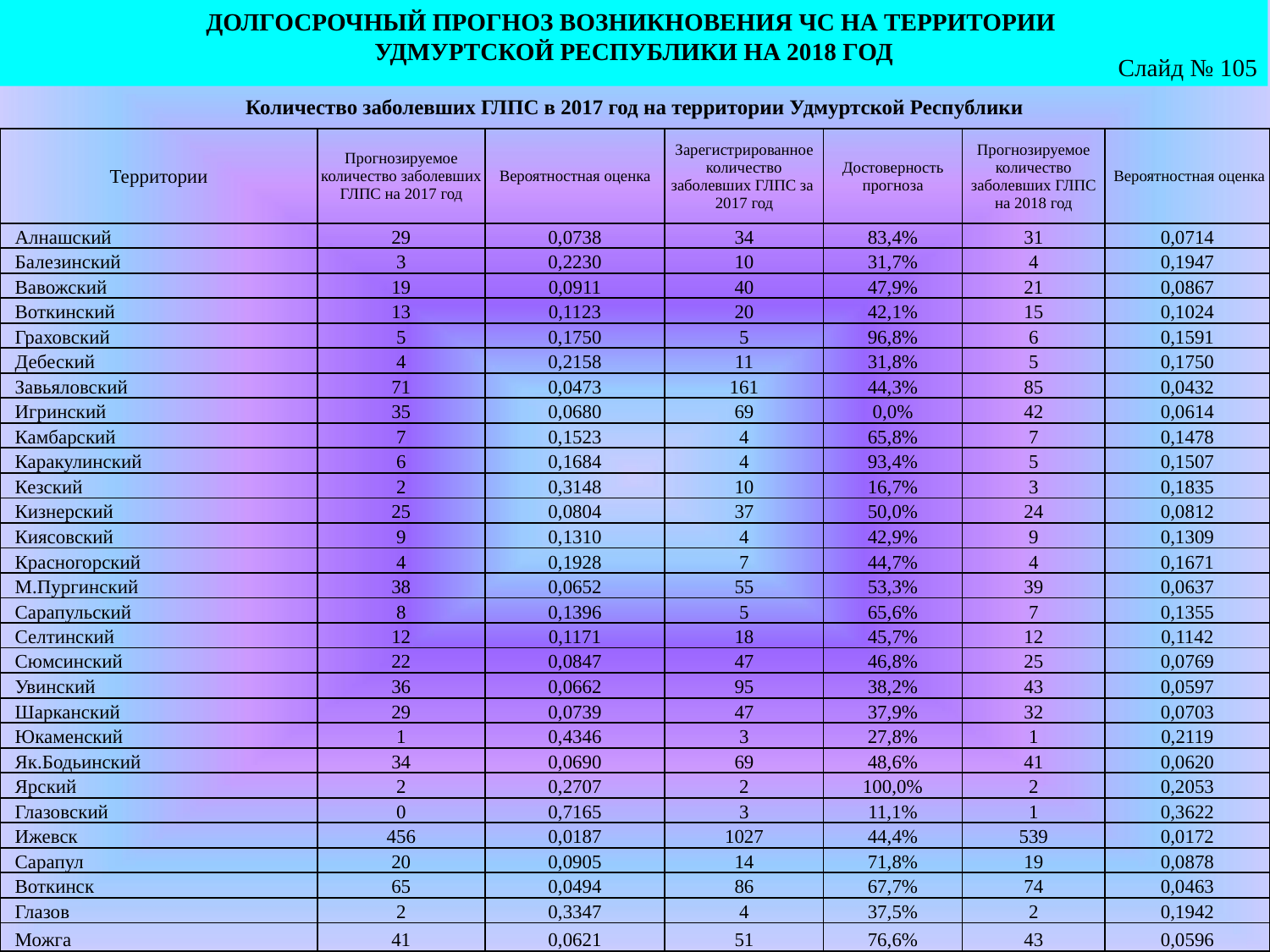

ДОЛГОСРОЧНЫЙ ПРОГНОЗ ВОЗНИКНОВЕНИЯ ЧС НА ТЕРРИТОРИИ
УДМУРТСКОЙ РЕСПУБЛИКИ НА 2018 ГОД
Слайд № 105
Количество заболевших ГЛПС в 2017 год на территории Удмуртской Республики
| Территории | Прогнозируемое количество заболевших ГЛПС на 2017 год | Вероятностная оценка | Зарегистрированное количество заболевших ГЛПС за 2017 год | Достоверность прогноза | Прогнозируемое количество заболевших ГЛПС на 2018 год | Вероятностная оценка |
| --- | --- | --- | --- | --- | --- | --- |
| Алнашский | 29 | 0,0738 | 34 | 83,4% | 31 | 0,0714 |
| Балезинский | 3 | 0,2230 | 10 | 31,7% | 4 | 0,1947 |
| Вавожский | 19 | 0,0911 | 40 | 47,9% | 21 | 0,0867 |
| Воткинский | 13 | 0,1123 | 20 | 42,1% | 15 | 0,1024 |
| Граховский | 5 | 0,1750 | 5 | 96,8% | 6 | 0,1591 |
| Дебеский | 4 | 0,2158 | 11 | 31,8% | 5 | 0,1750 |
| Завьяловский | 71 | 0,0473 | 161 | 44,3% | 85 | 0,0432 |
| Игринский | 35 | 0,0680 | 69 | 0,0% | 42 | 0,0614 |
| Камбарский | 7 | 0,1523 | 4 | 65,8% | 7 | 0,1478 |
| Каракулинский | 6 | 0,1684 | 4 | 93,4% | 5 | 0,1507 |
| Кезский | 2 | 0,3148 | 10 | 16,7% | 3 | 0,1835 |
| Кизнерский | 25 | 0,0804 | 37 | 50,0% | 24 | 0,0812 |
| Киясовский | 9 | 0,1310 | 4 | 42,9% | 9 | 0,1309 |
| Красногорский | 4 | 0,1928 | 7 | 44,7% | 4 | 0,1671 |
| М.Пургинский | 38 | 0,0652 | 55 | 53,3% | 39 | 0,0637 |
| Сарапульский | 8 | 0,1396 | 5 | 65,6% | 7 | 0,1355 |
| Селтинский | 12 | 0,1171 | 18 | 45,7% | 12 | 0,1142 |
| Сюмсинский | 22 | 0,0847 | 47 | 46,8% | 25 | 0,0769 |
| Увинский | 36 | 0,0662 | 95 | 38,2% | 43 | 0,0597 |
| Шарканский | 29 | 0,0739 | 47 | 37,9% | 32 | 0,0703 |
| Юкаменский | 1 | 0,4346 | 3 | 27,8% | 1 | 0,2119 |
| Як.Бодьинский | 34 | 0,0690 | 69 | 48,6% | 41 | 0,0620 |
| Ярский | 2 | 0,2707 | 2 | 100,0% | 2 | 0,2053 |
| Глазовский | 0 | 0,7165 | 3 | 11,1% | 1 | 0,3622 |
| Ижевск | 456 | 0,0187 | 1027 | 44,4% | 539 | 0,0172 |
| Сарапул | 20 | 0,0905 | 14 | 71,8% | 19 | 0,0878 |
| Воткинск | 65 | 0,0494 | 86 | 67,7% | 74 | 0,0463 |
| Глазов | 2 | 0,3347 | 4 | 37,5% | 2 | 0,1942 |
| Можга | 41 | 0,0621 | 51 | 76,6% | 43 | 0,0596 |